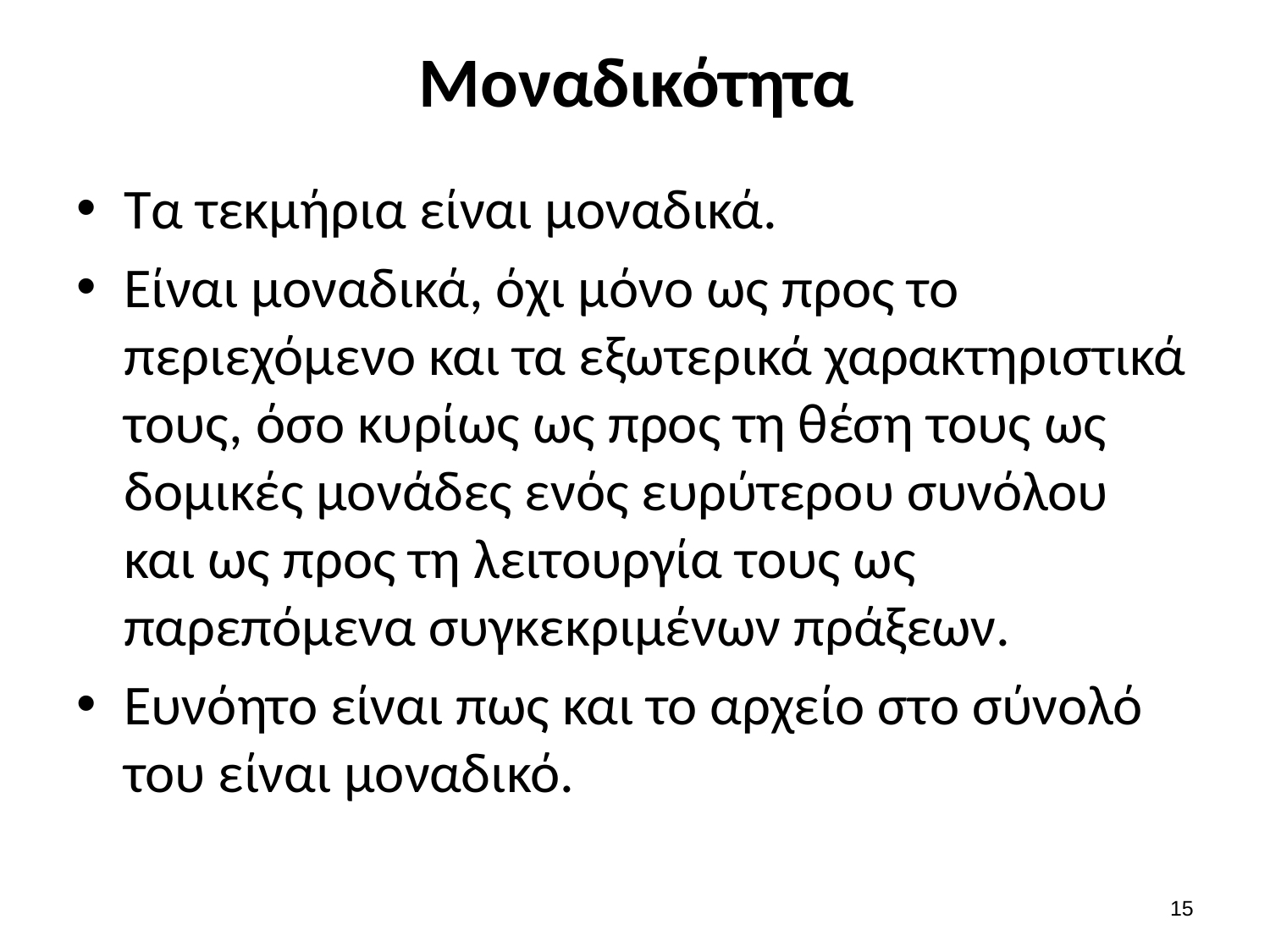

# Μοναδικότητα
Τα τεκμήρια είναι μοναδικά.
Είναι μοναδικά, όχι μόνο ως προς το περιεχόμενο και τα εξωτερικά χαρακτηριστικά τους, όσο κυρίως ως προς τη θέση τους ως δομικές μονάδες ενός ευρύτερου συνόλου και ως προς τη λειτουργία τους ως παρεπόμενα συγκεκριμένων πράξεων.
Ευνόητο είναι πως και το αρχείο στο σύνολό του είναι μοναδικό.
15